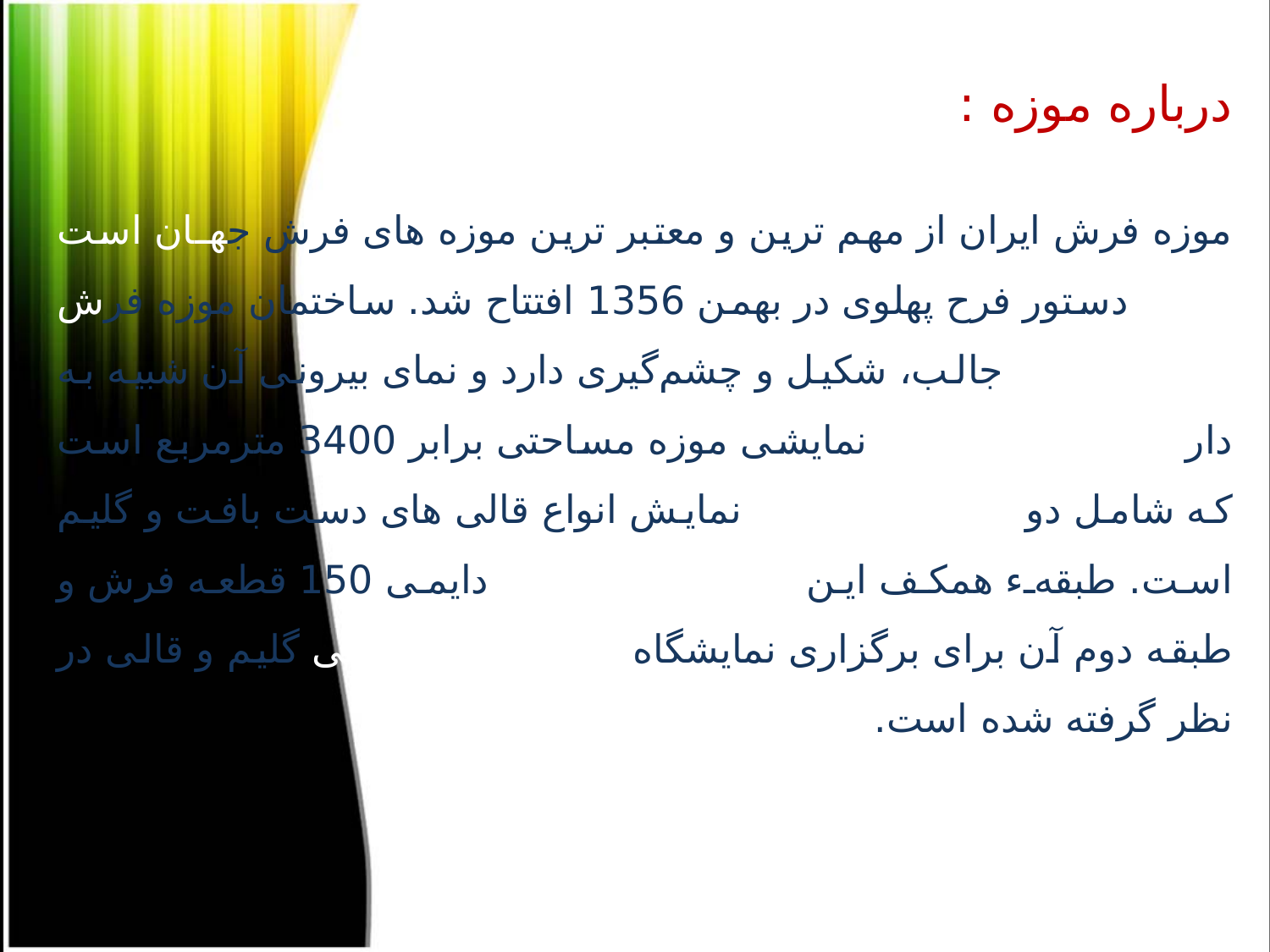

درباره موزه :

موزه فرش ایران از مهم ترین و معتبر ترین موزه های فرش جهـان است که به دستور فرح پهلوی در بهمن 1356 افتتاح شد. ساختمان موزه فرش ایران معماری جالب، شكیل و چشم‌گیری دارد و نمای بیرونی آن شبیه به دار قالی است‌. سطح نمایشی موزه مساحتی برابر 3400 مترمربع است كه شامل دو تالار بزرگ جهت نمایش انواع قالی‌ های دست بافت و گلیم است. طبقهء همکف این موزه برای نمایش دایمی 150 قطعه فرش و طبقه دوم آن برای برگزاری نمایشگاه‌های موقت و فصلی گلیم و قالی در نظر گرفته شده‌ است.